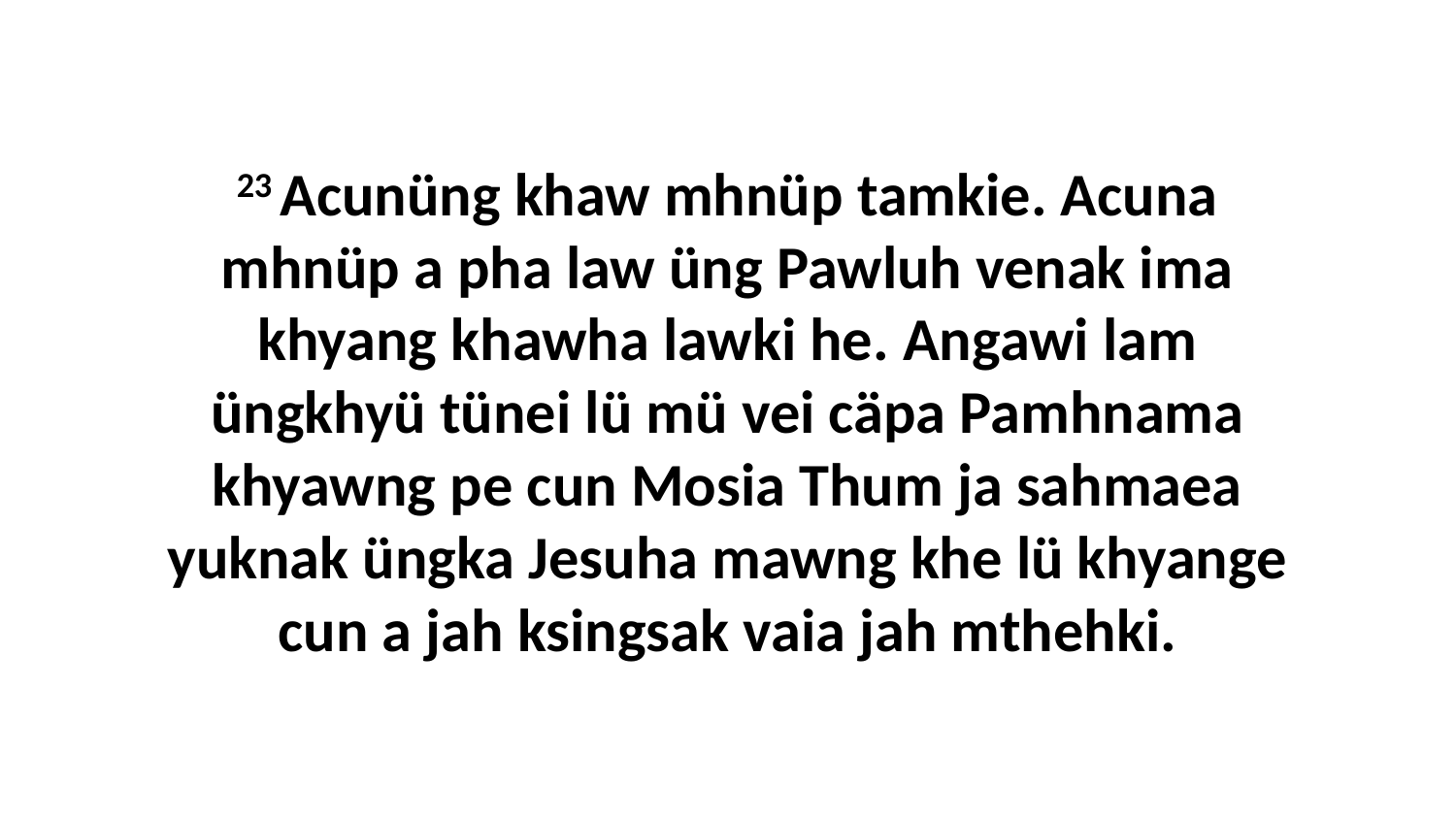

23 Acunüng khaw mhnüp tamkie. Acuna mhnüp a pha law üng Pawluh venak ima khyang khawha lawki he. Angawi lam üngkhyü tünei lü mü vei cäpa Pamhnama khyawng pe cun Mosia Thum ja sahmaea yuknak üngka Jesuha mawng khe lü khyange cun a jah ksingsak vaia jah mthehki.